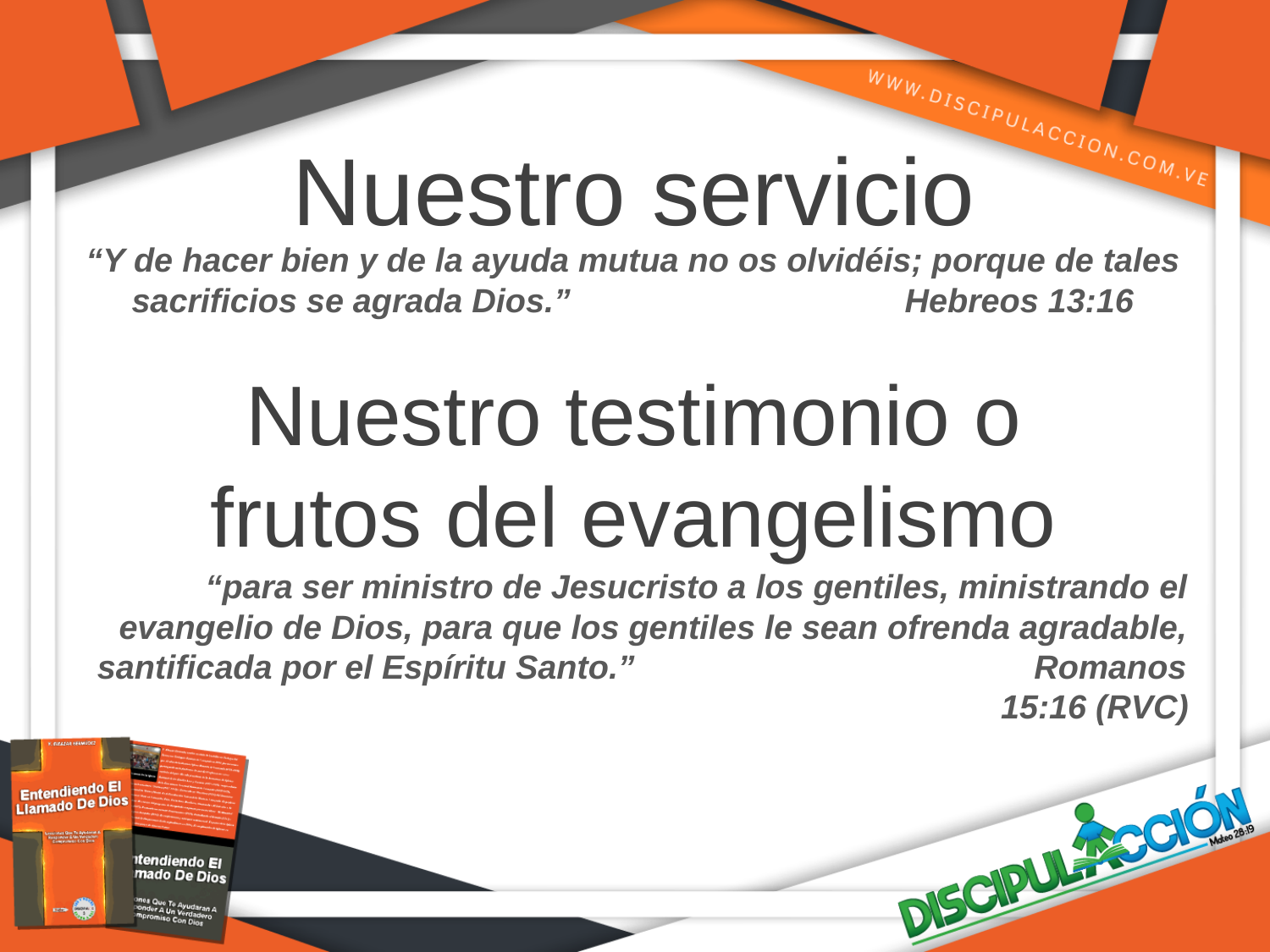

Nuestro servicio
“Y de hacer bien y de la ayuda mutua no os olvidéis; porque de tales sacrificios se agrada Dios.”                                    Hebreos 13:16
Nuestro testimonio o
frutos del evangelismo
“para ser ministro de Jesucristo a los gentiles, ministrando el evangelio de Dios, para que los gentiles le sean ofrenda agradable, santificada por el Espíritu Santo.”                                           Romanos 15:16 (RVC)